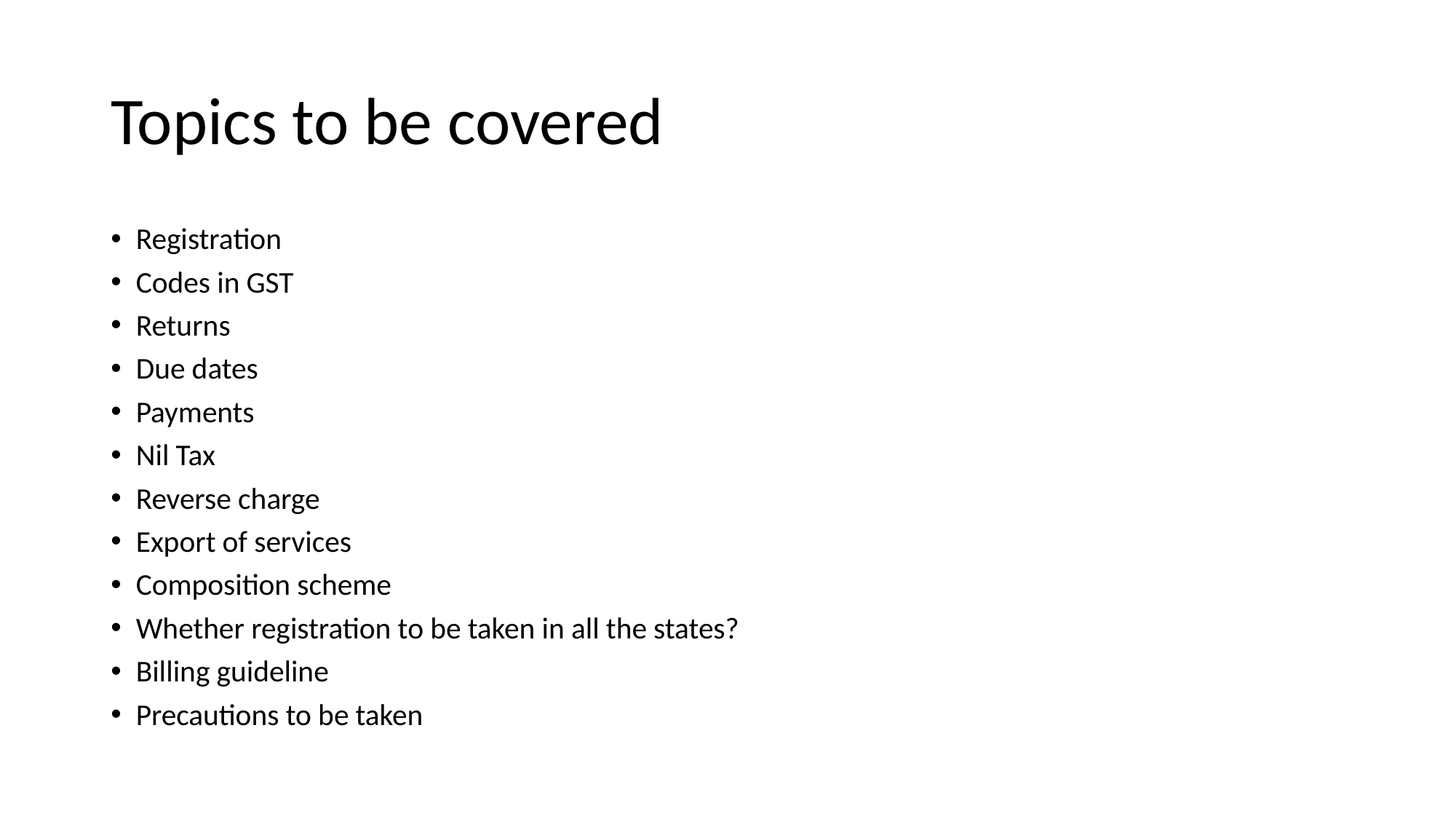

# Topics to be covered
Registration
Codes in GST
Returns
Due dates
Payments
Nil Tax
Reverse charge
Export of services
Composition scheme
Whether registration to be taken in all the states?
Billing guideline
Precautions to be taken